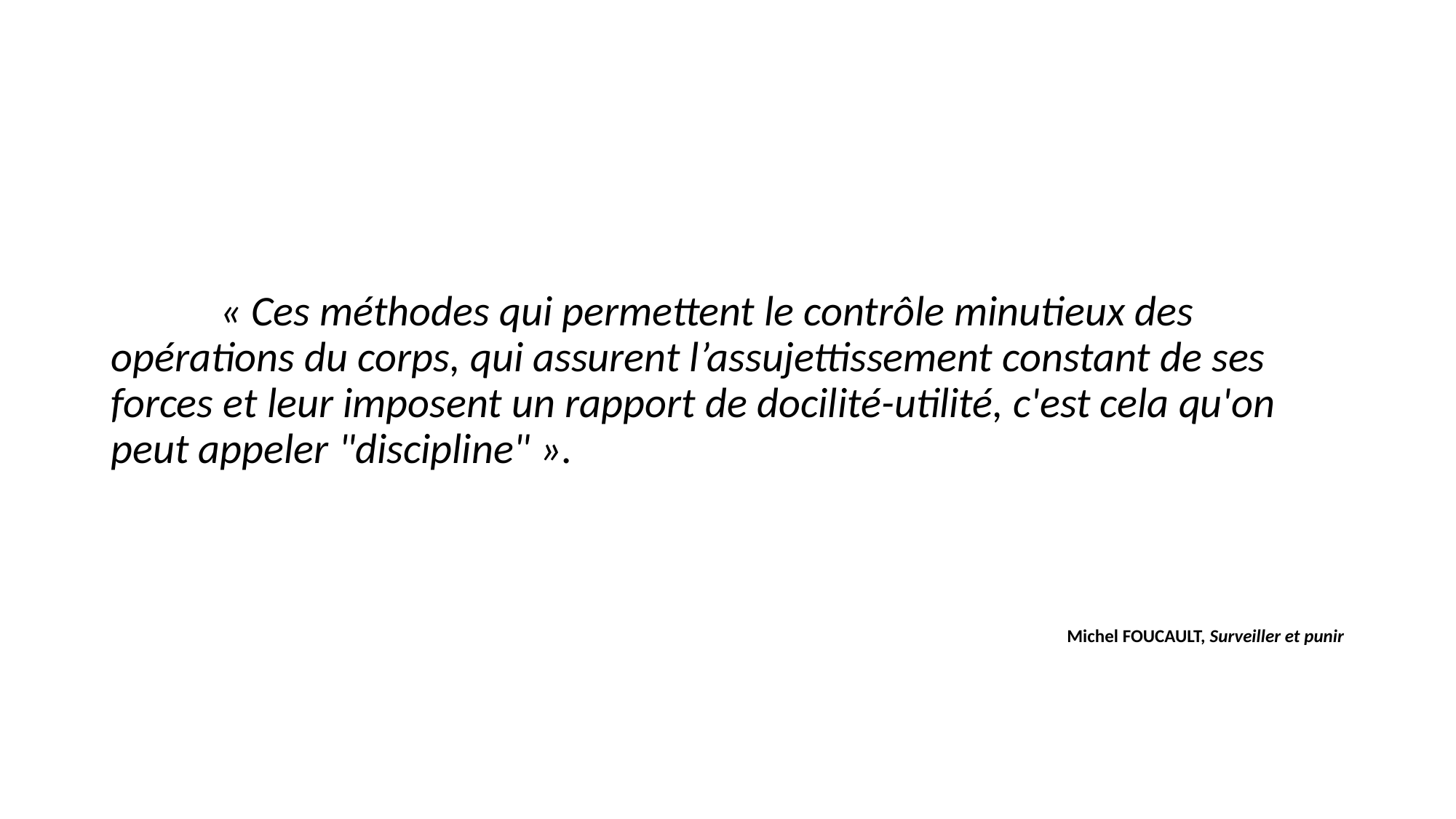

« Ces méthodes qui permettent le contrôle minutieux des opérations du corps, qui assurent l’assujettissement constant de ses forces et leur imposent un rapport de docilité-utilité, c'est cela qu'on peut appeler "discipline" ».

Michel FOUCAULT, Surveiller et punir